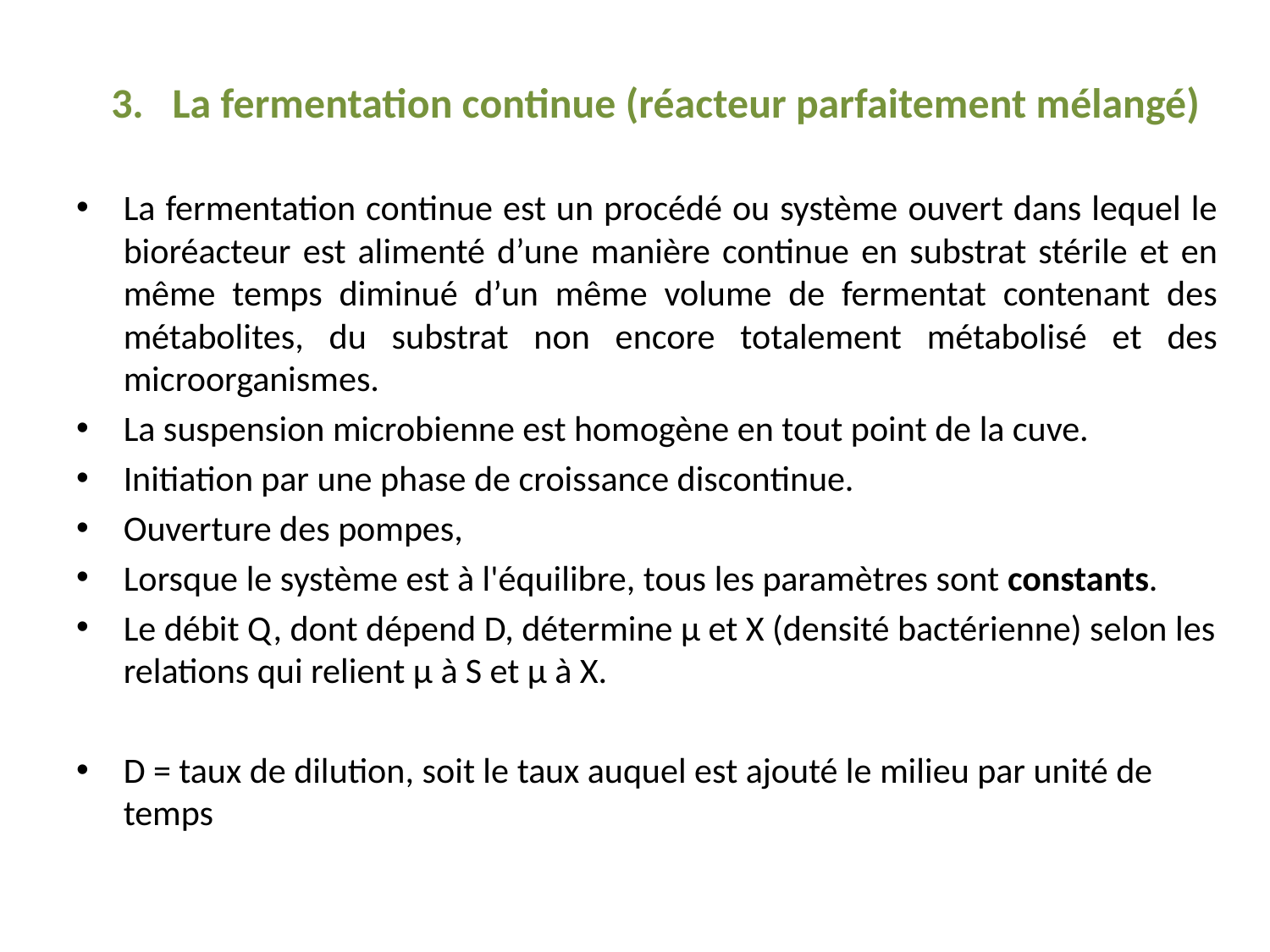

3.   La fermentation continue (réacteur parfaitement mélangé)

La fermentation continue est un procédé ou système ouvert dans lequel le bioréacteur est alimenté d’une manière continue en substrat stérile et en même temps diminué d’un même volume de fermentat contenant des métabolites, du substrat non encore totalement métabolisé et des microorganismes.
La suspension microbienne est homogène en tout point de la cuve.
Initiation par une phase de croissance discontinue.
Ouverture des pompes,
Lorsque le système est à l'équilibre, tous les paramètres sont constants.
Le débit Q, dont dépend D, détermine µ et X (densité bactérienne) selon les relations qui relient µ à S et µ à X.

D = taux de dilution, soit le taux auquel est ajouté le milieu par unité de temps